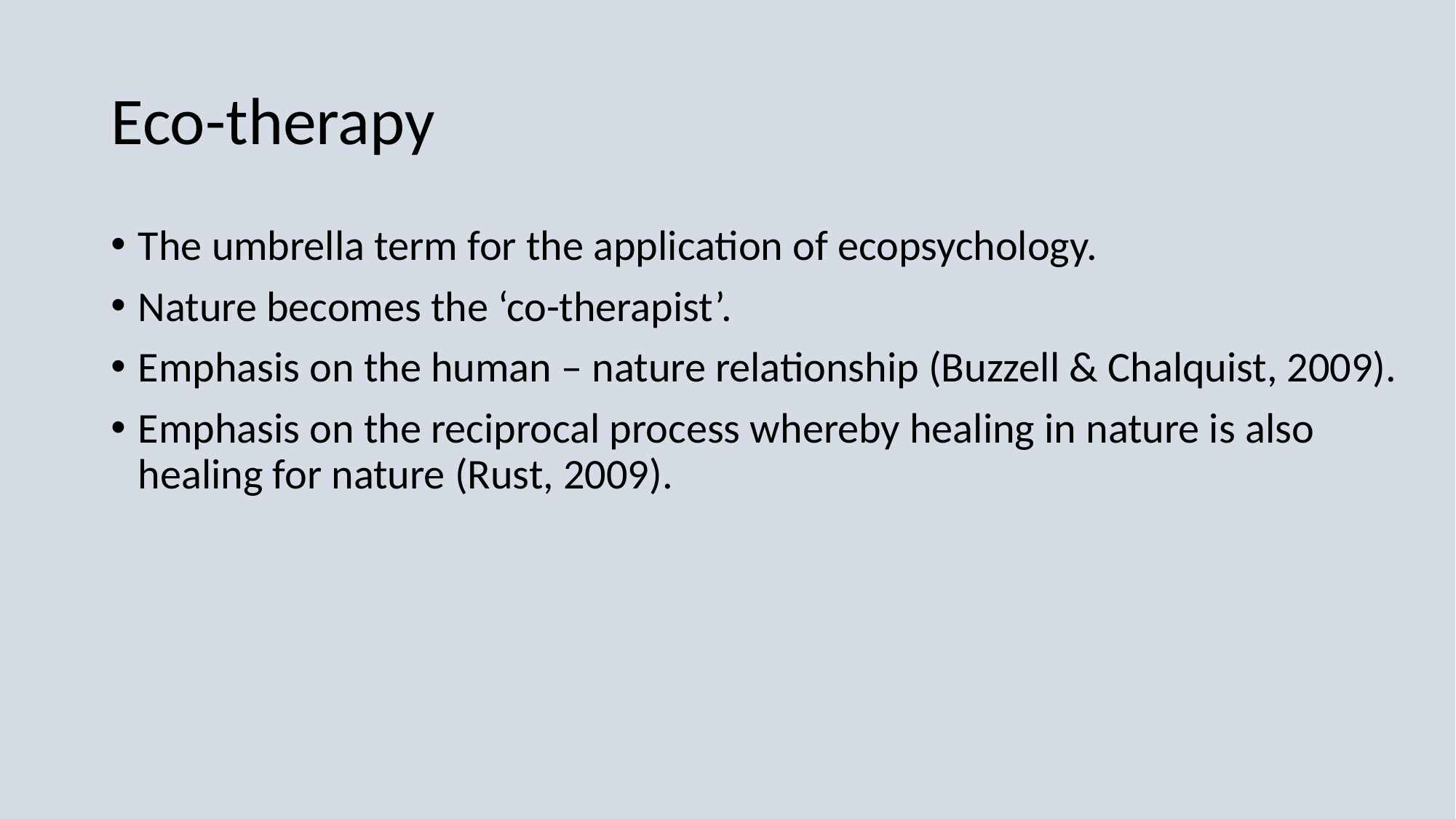

# Eco-therapy
The umbrella term for the application of ecopsychology.
Nature becomes the ‘co-therapist’.
Emphasis on the human – nature relationship (Buzzell & Chalquist, 2009).
Emphasis on the reciprocal process whereby healing in nature is also healing for nature (Rust, 2009).